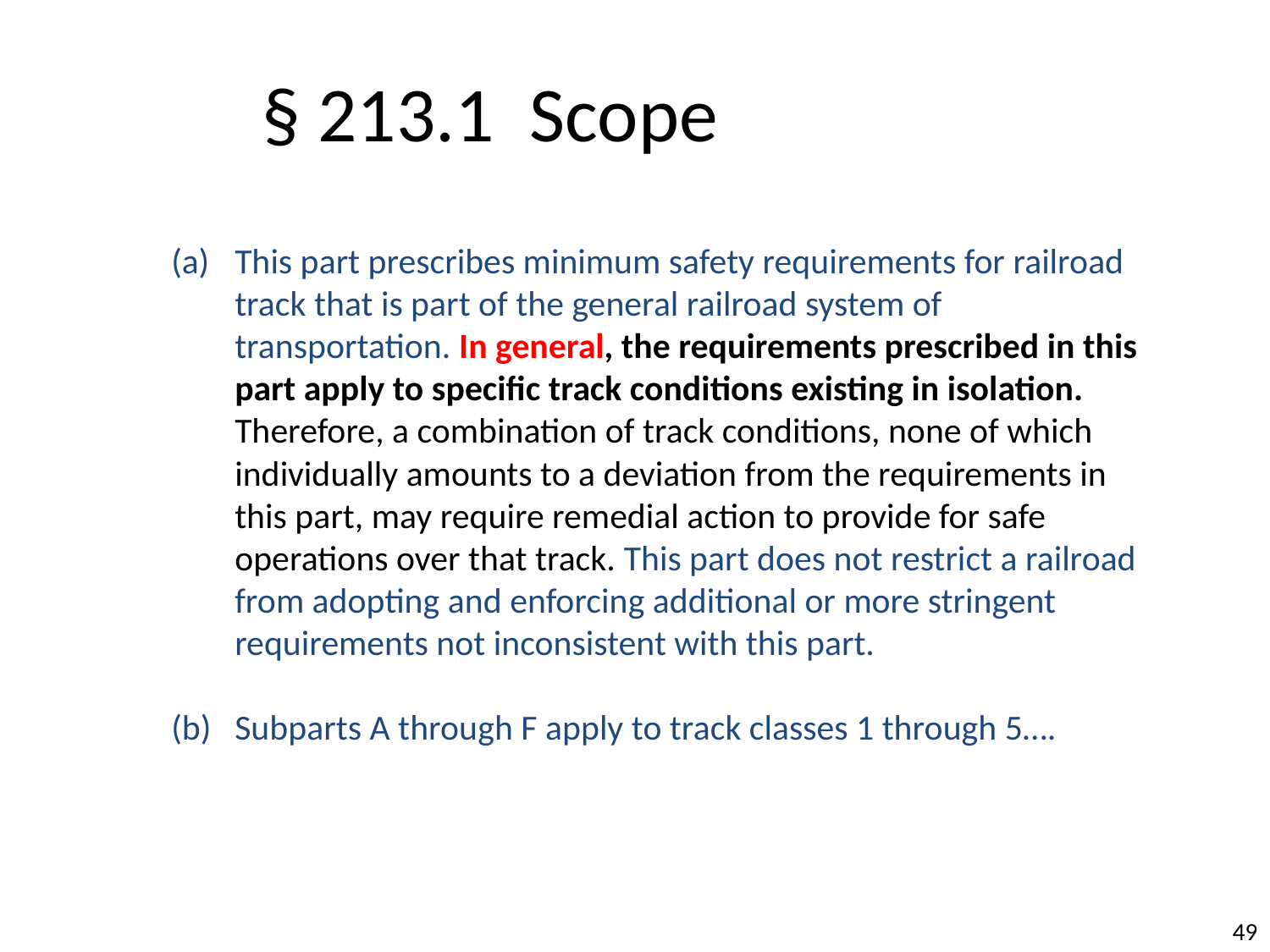

§ 213.1  Scope
This part prescribes minimum safety requirements for railroad track that is part of the general railroad system of transportation. In general, the requirements prescribed in this part apply to specific track conditions existing in isolation. Therefore, a combination of track conditions, none of which individually amounts to a deviation from the requirements in this part, may require remedial action to provide for safe operations over that track. This part does not restrict a railroad from adopting and enforcing additional or more stringent requirements not inconsistent with this part.

Subparts A through F apply to track classes 1 through 5….